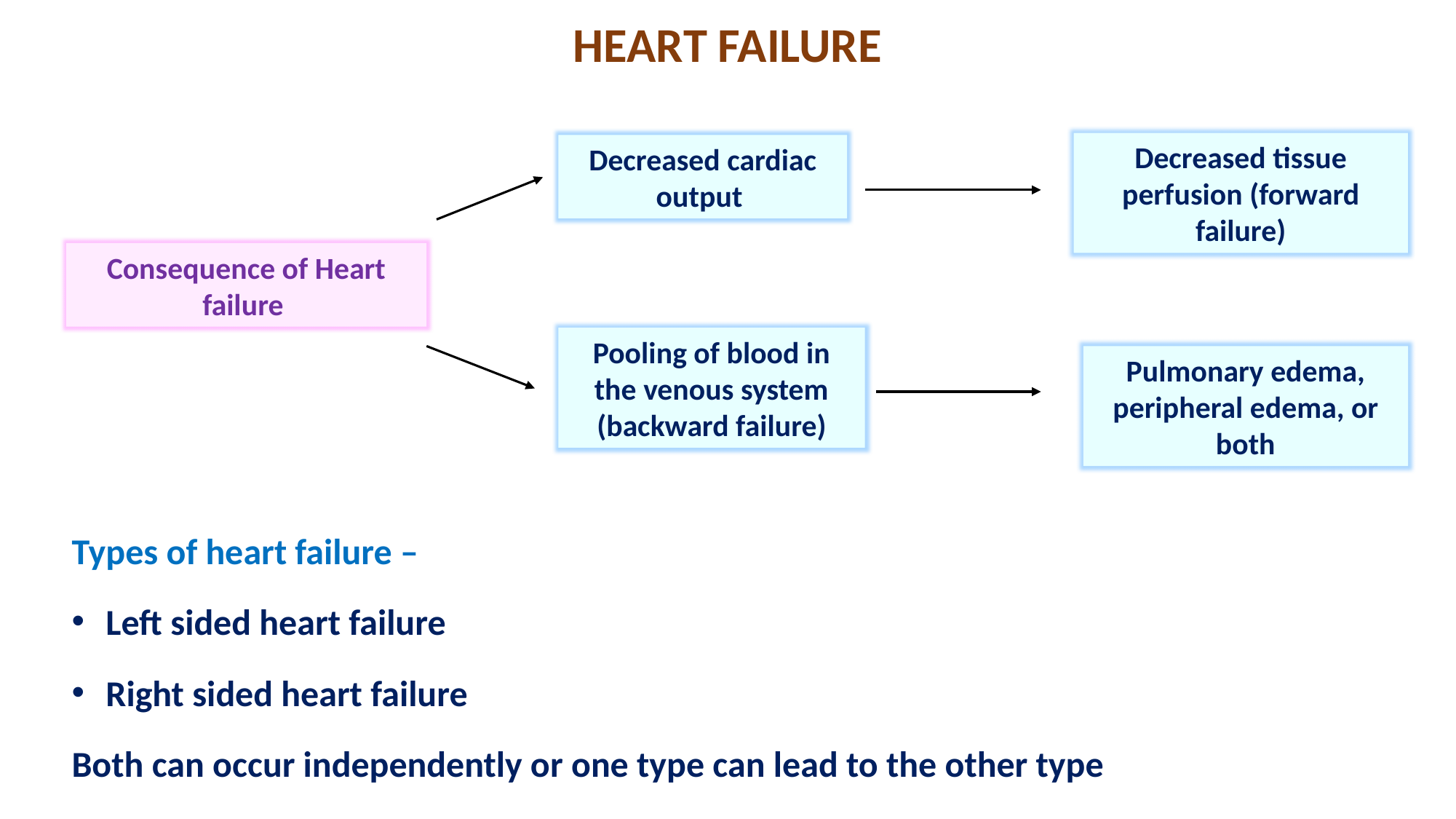

# HEART FAILURE
Decreased tissue perfusion (forward failure)
Decreased cardiac output
Consequence of Heart failure
Pooling of blood in the venous system (backward failure)
Pulmonary edema, peripheral edema, or both
Types of heart failure –
Left sided heart failure
Right sided heart failure
Both can occur independently or one type can lead to the other type